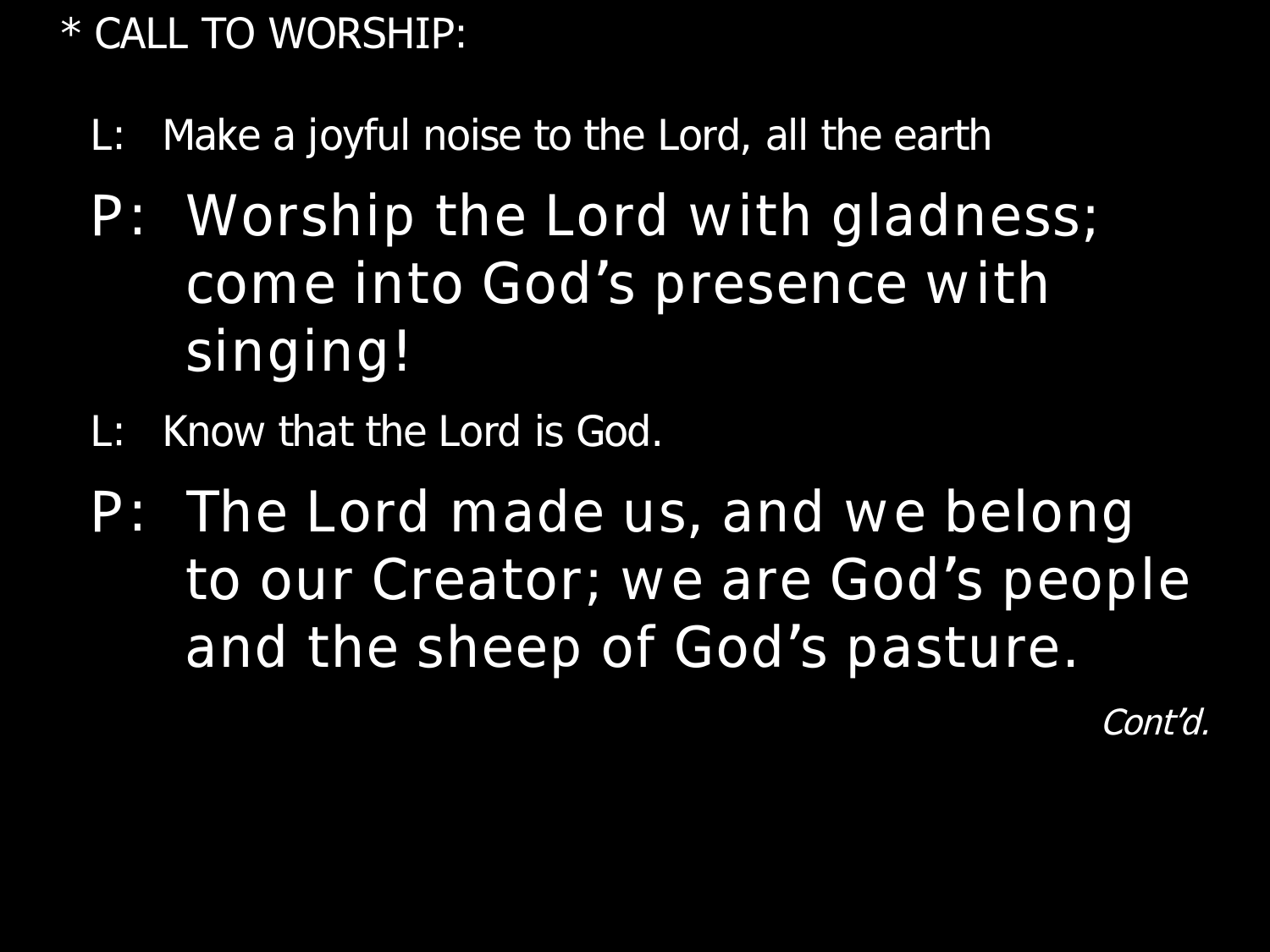

* CALL TO WORSHIP:

L:	Make a joyful noise to the Lord, all the earth
P:	Worship the Lord with gladness; come into God’s presence with singing!
L:	Know that the Lord is God.
P:	The Lord made us, and we belong to our Creator; we are God’s people and the sheep of God’s pasture.
Cont’d.